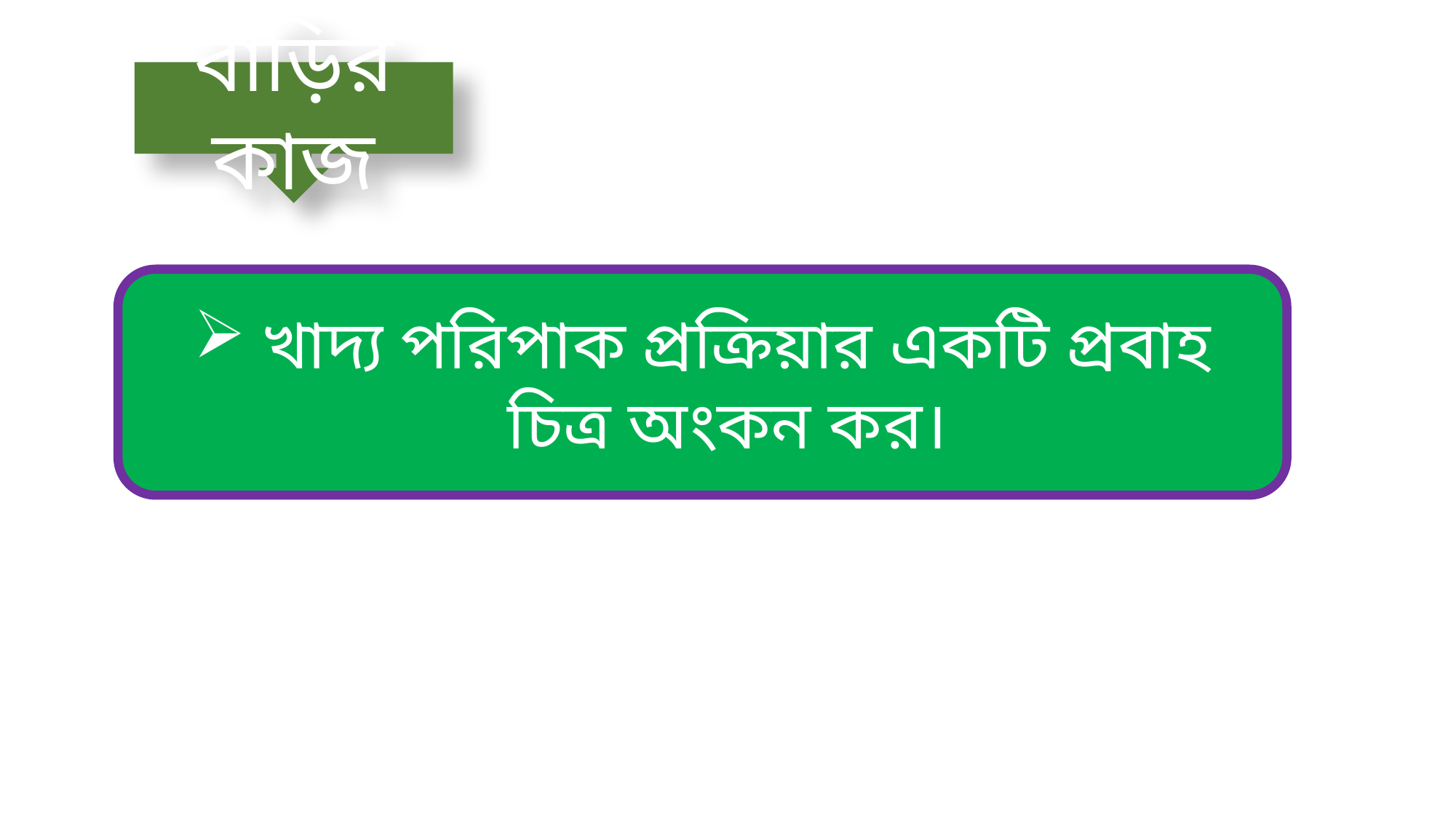

বাড়ির কাজ
খাদ্য পরিপাক প্রক্রিয়ার একটি প্রবাহ চিত্র অংকন কর।